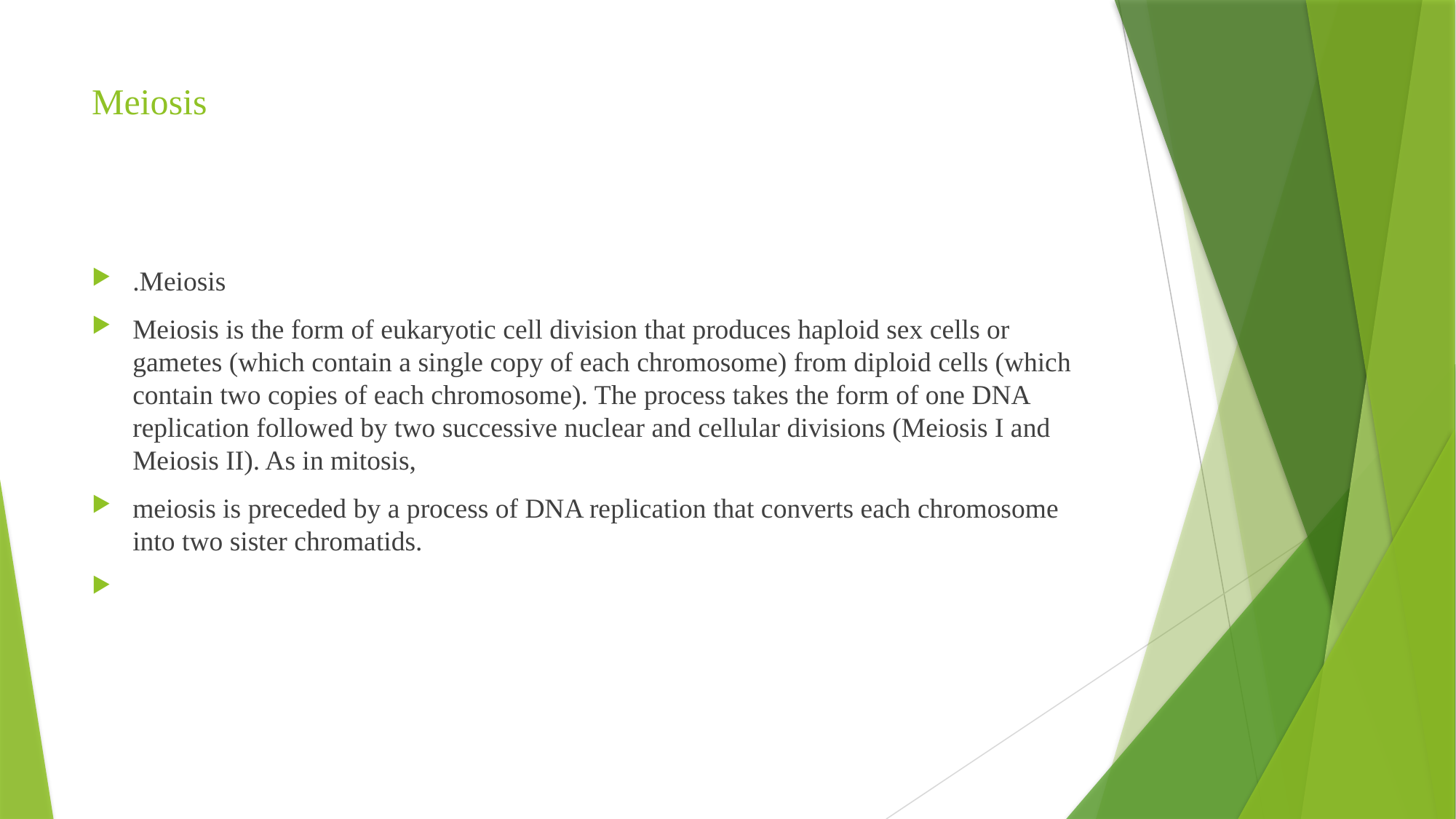

# Meiosis
.Meiosis
Meiosis is the form of eukaryotic cell division that produces haploid sex cells or gametes (which contain a single copy of each chromosome) from diploid cells (which contain two copies of each chromosome). The process takes the form of one DNA replication followed by two successive nuclear and cellular divisions (Meiosis I and Meiosis II). As in mitosis,
meiosis is preceded by a process of DNA replication that converts each chromosome into two sister chromatids.